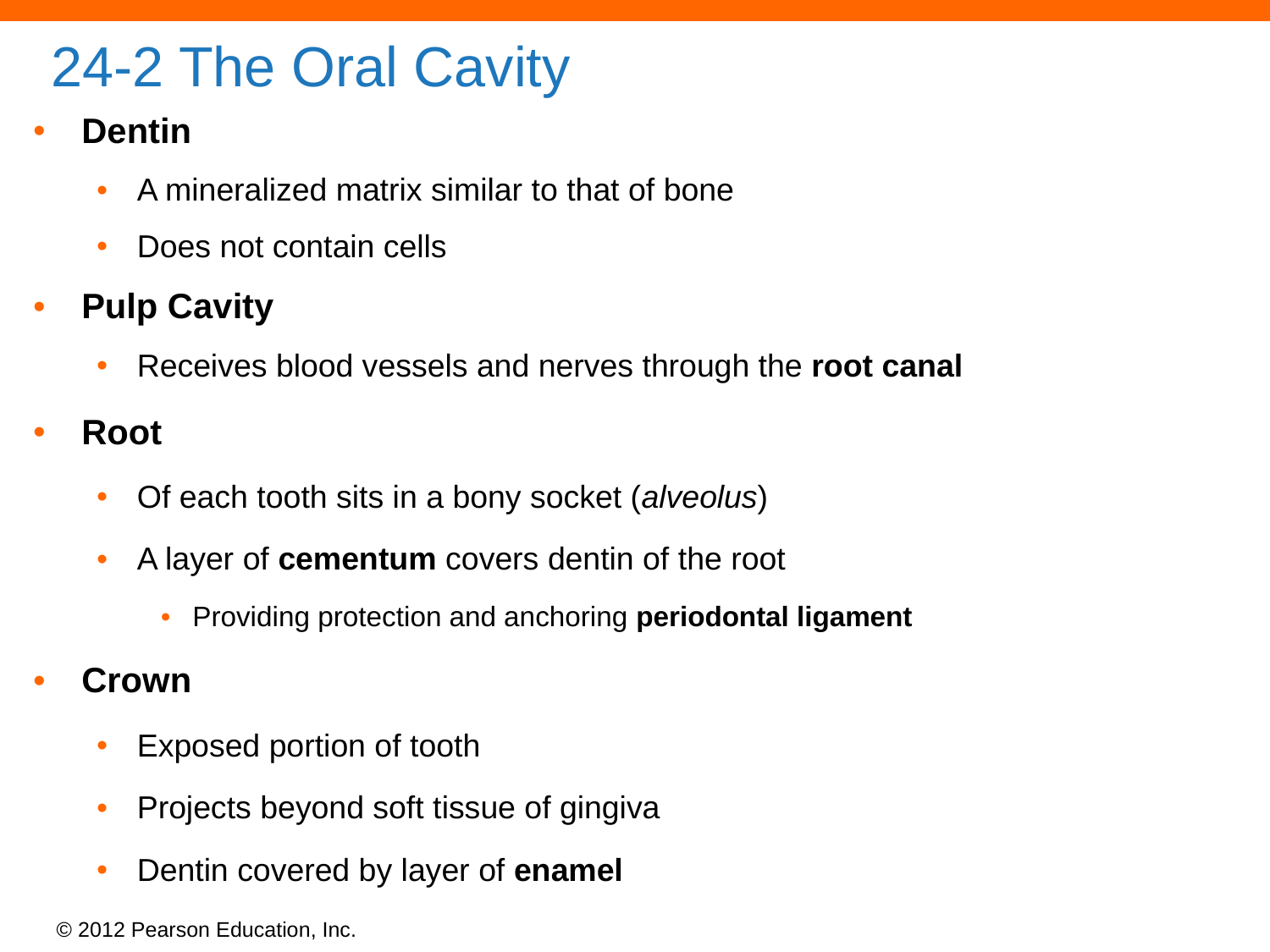

# 24-2 The Oral Cavity
Dentin
A mineralized matrix similar to that of bone
Does not contain cells
Pulp Cavity
Receives blood vessels and nerves through the root canal
Root
Of each tooth sits in a bony socket (alveolus)
A layer of cementum covers dentin of the root
Providing protection and anchoring periodontal ligament
Crown
Exposed portion of tooth
Projects beyond soft tissue of gingiva
Dentin covered by layer of enamel